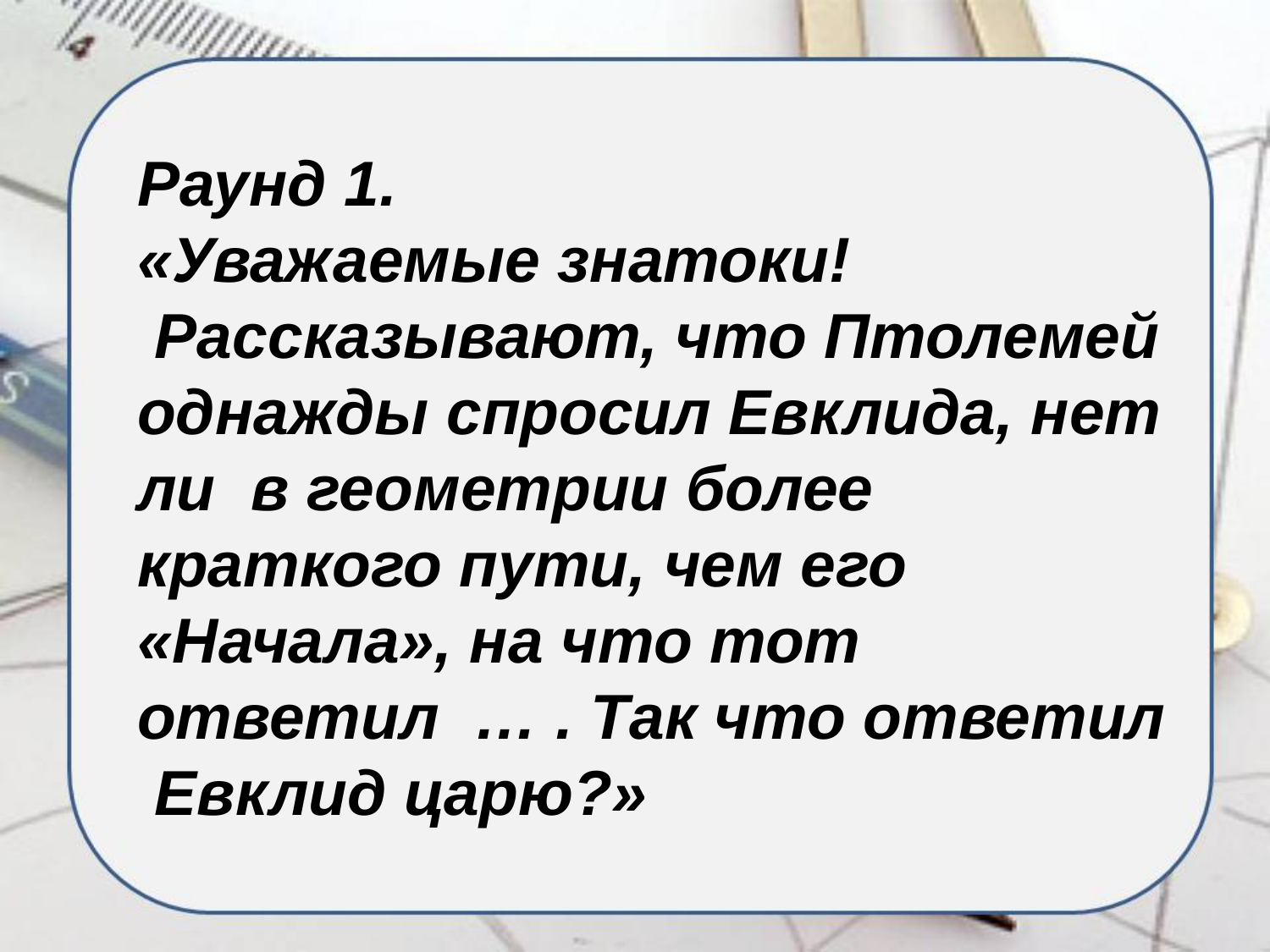

Раунд 1.
«Уважаемые знатоки!
 Рассказывают, что Птолемей однажды спросил Евклида, нет ли  в геометрии более краткого пути, чем его «Начала», на что тот ответил  … . Так что ответил  Евклид царю?»